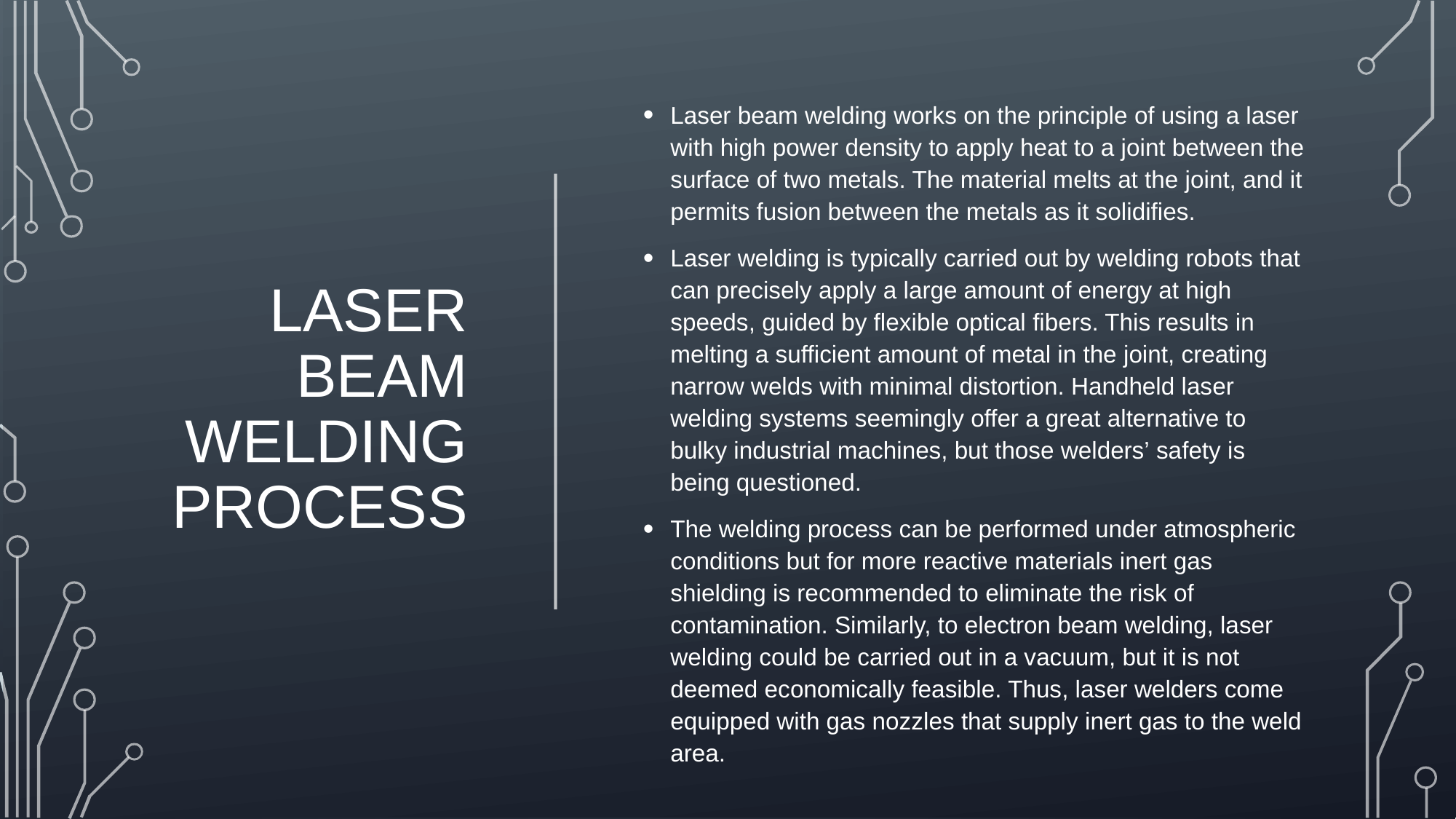

# Laser beam welding process
Laser beam welding works on the principle of using a laser with high power density to apply heat to a joint between the surface of two metals. The material melts at the joint, and it permits fusion between the metals as it solidifies.
Laser welding is typically carried out by welding robots that can precisely apply a large amount of energy at high speeds, guided by flexible optical fibers. This results in melting a sufficient amount of metal in the joint, creating narrow welds with minimal distortion. Handheld laser welding systems seemingly offer a great alternative to bulky industrial machines, but those welders’ safety is being questioned.
The welding process can be performed under atmospheric conditions but for more reactive materials inert gas shielding is recommended to eliminate the risk of contamination. Similarly, to electron beam welding, laser welding could be carried out in a vacuum, but it is not deemed economically feasible. Thus, laser welders come equipped with gas nozzles that supply inert gas to the weld area.